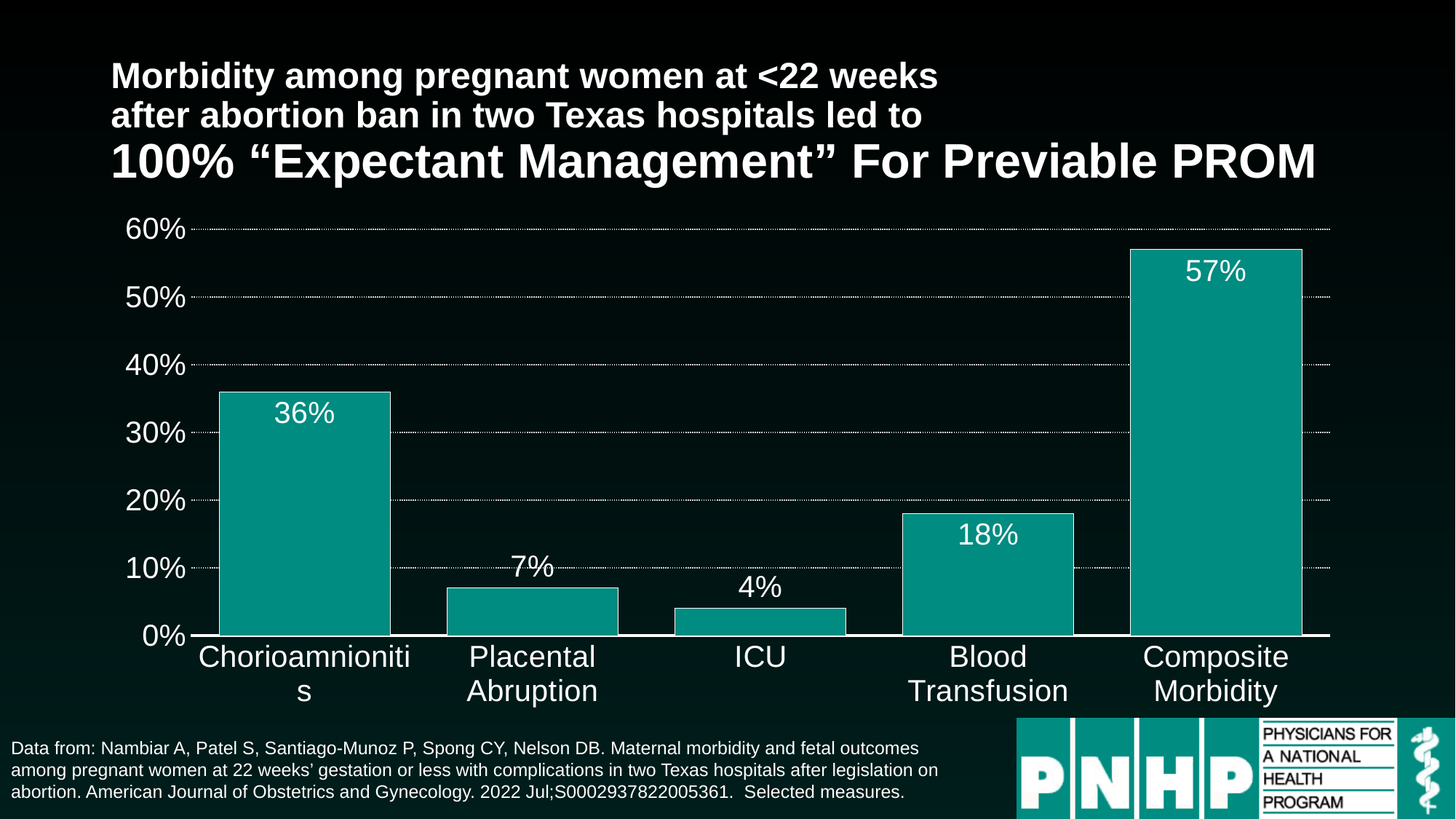

# Morbidity among pregnant women at <22 weeks after abortion ban in two Texas hospitals led to 100% “Expectant Management” For Previable PROM

### Chart

| Category | Series 1 |
|---|---|
| Chorioamnionitis | 0.36 |
| Placental
Abruption | 0.07 |
| ICU | 0.04 |
| Blood
Transfusion | 0.18 |
| Composite
Morbidity | 0.57 |
Data from: Nambiar A, Patel S, Santiago-Munoz P, Spong CY, Nelson DB. Maternal morbidity and fetal outcomes among pregnant women at 22 weeks’ gestation or less with complications in two Texas hospitals after legislation on abortion. American Journal of Obstetrics and Gynecology. 2022 Jul;S0002937822005361.  Selected measures.